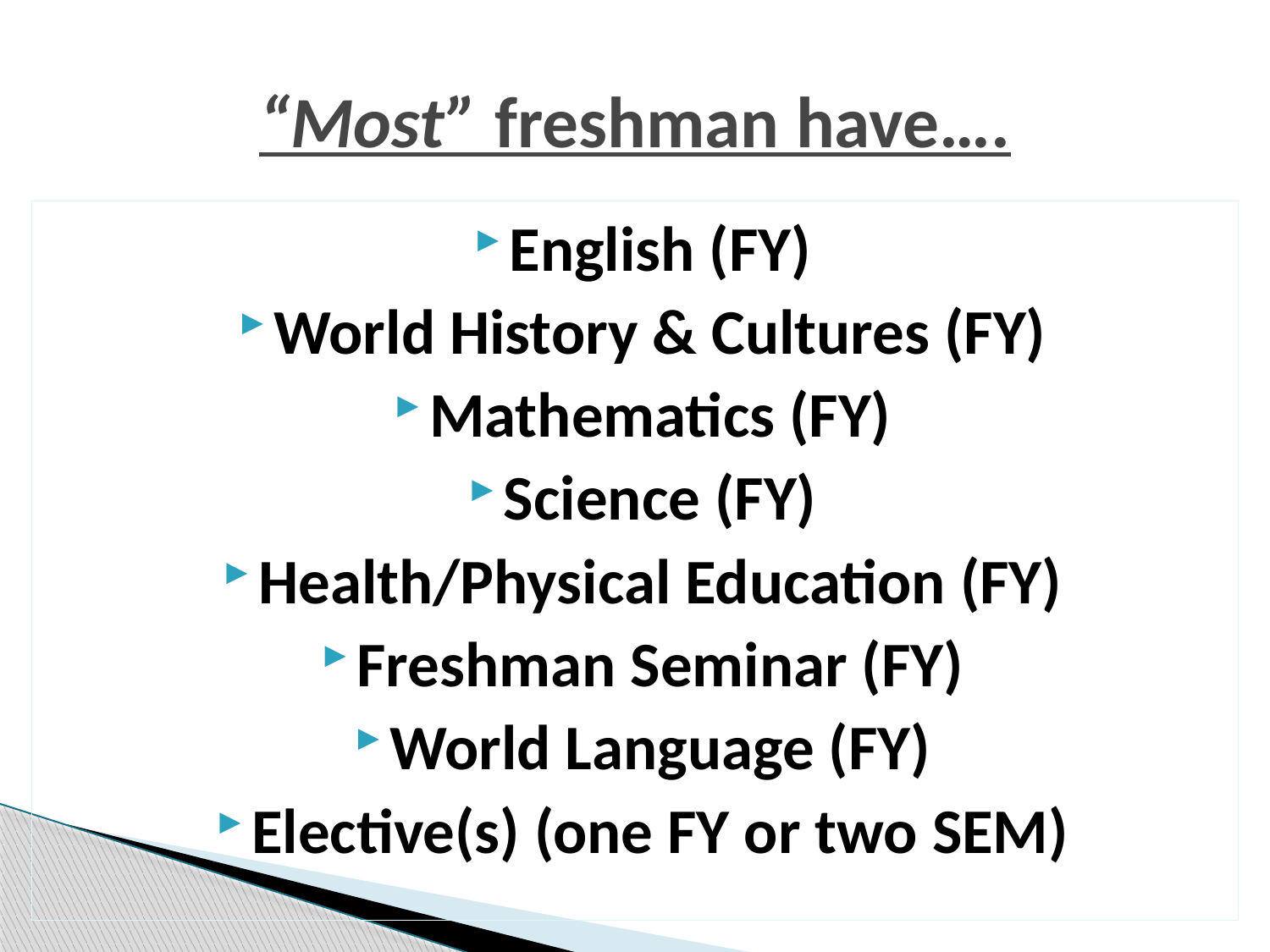

# “Most” freshman have….
English (FY)
World History & Cultures (FY)
Mathematics (FY)
Science (FY)
Health/Physical Education (FY)
Freshman Seminar (FY)
World Language (FY)
Elective(s) (one FY or two SEM)